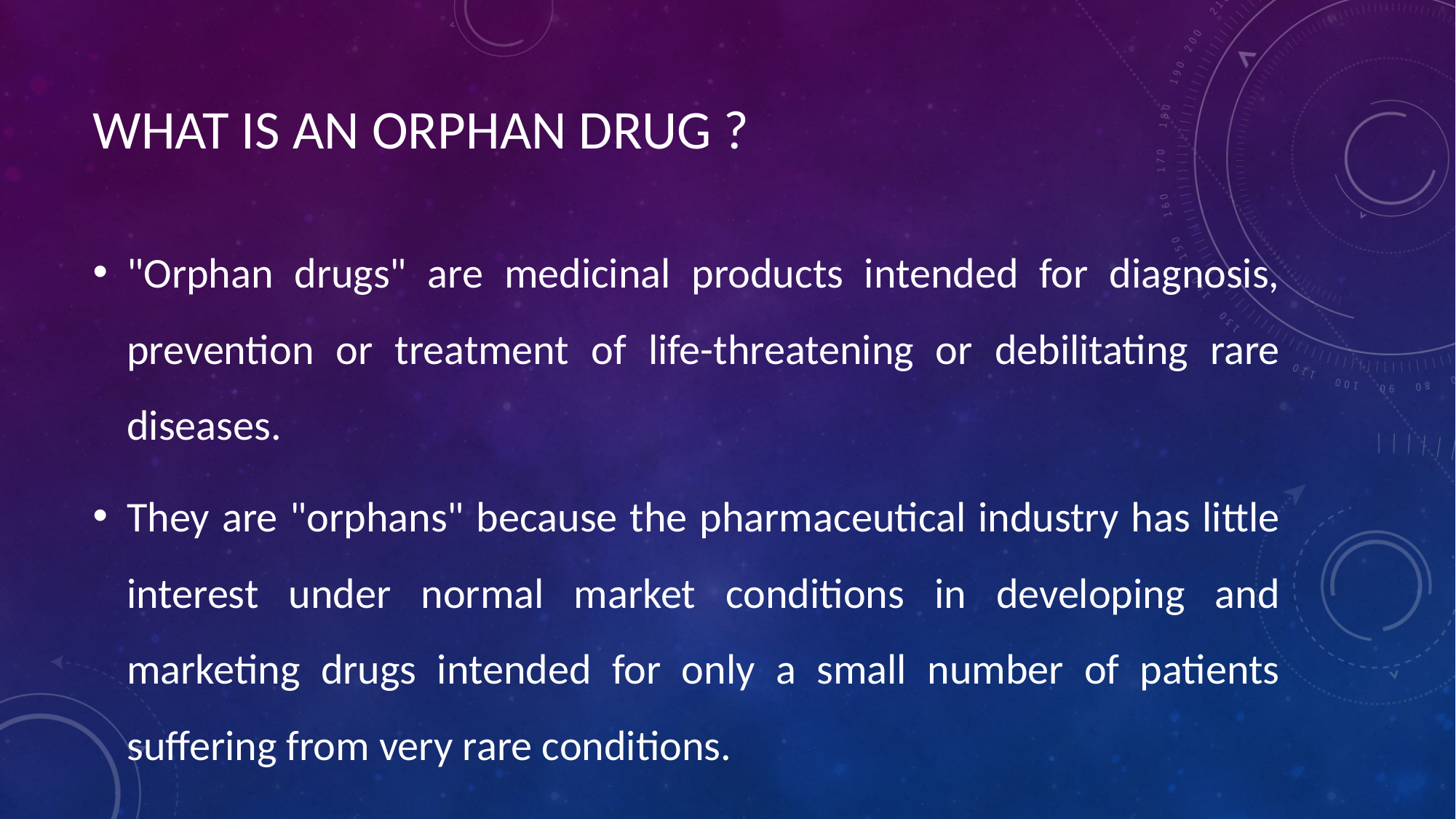

# What is an orphan drug ?
"Orphan drugs" are medicinal products intended for diagnosis, prevention or treatment of life-threatening or debilitating rare diseases.
They are "orphans" because the pharmaceutical industry has little interest under normal market conditions in developing and marketing drugs intended for only a small number of patients suffering from very rare conditions.